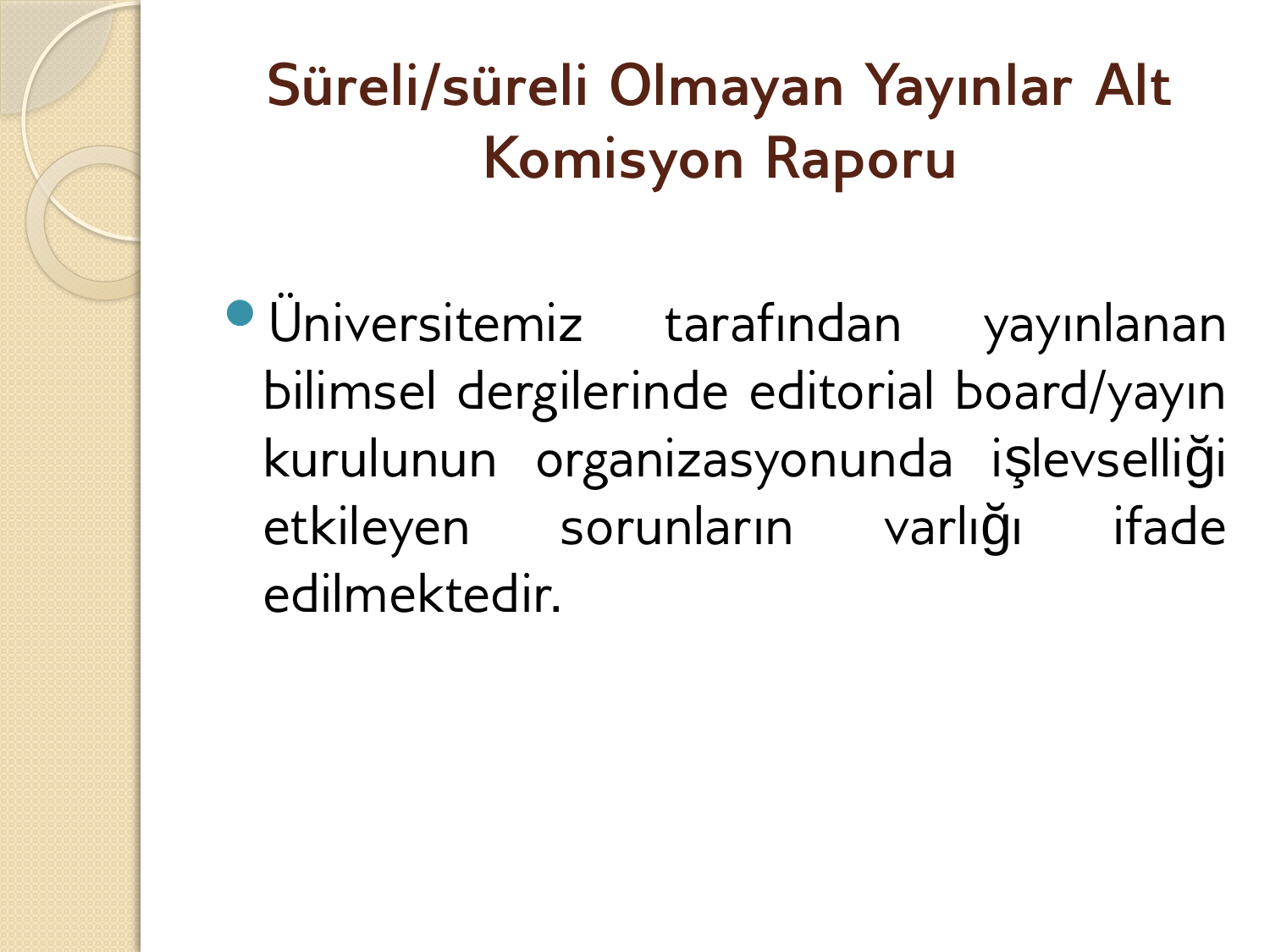

# Süreli/süreli Olmayan Yayınlar Alt Komisyon Raporu

Üniversitemiz tarafından yayınlanan bilimsel dergilerinde editorial board/yayın kurulunun organizasyonunda işlevselliği etkileyen sorunların varlığı ifade edilmektedir.